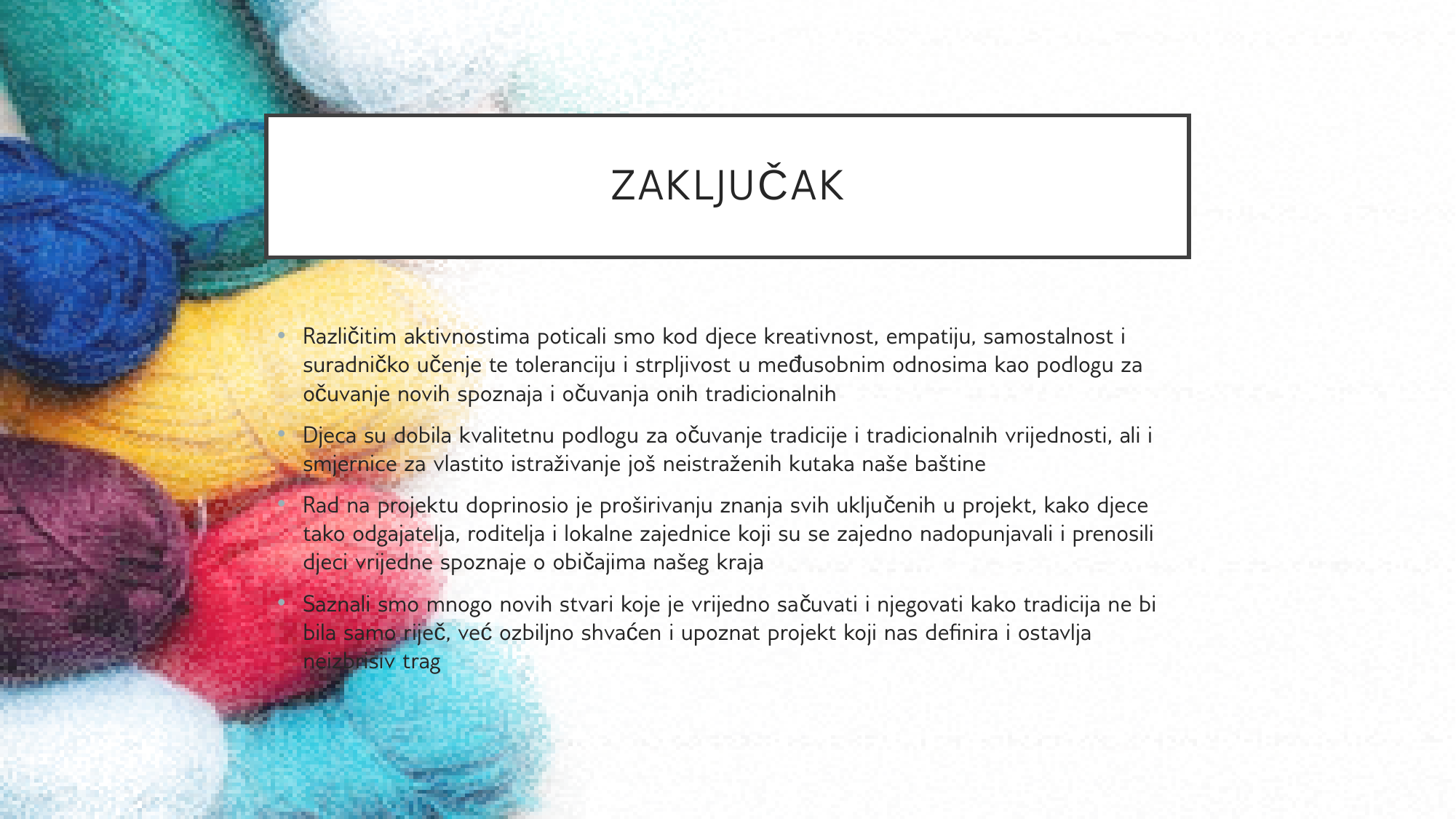

# ZAKLJUČAK
Različitim aktivnostima poticali smo kod djece kreativnost, empatiju, samostalnost i suradničko učenje te toleranciju i strpljivost u međusobnim odnosima kao podlogu za očuvanje novih spoznaja i očuvanja onih tradicionalnih
Djeca su dobila kvalitetnu podlogu za očuvanje tradicije i tradicionalnih vrijednosti, ali i smjernice za vlastito istraživanje još neistraženih kutaka naše baštine
Rad na projektu doprinosio je proširivanju znanja svih uključenih u projekt, kako djece tako odgajatelja, roditelja i lokalne zajednice koji su se zajedno nadopunjavali i prenosili djeci vrijedne spoznaje o običajima našeg kraja
Saznali smo mnogo novih stvari koje je vrijedno sačuvati i njegovati kako tradicija ne bi bila samo riječ, već ozbiljno shvaćen i upoznat projekt koji nas definira i ostavlja neizbrisiv trag